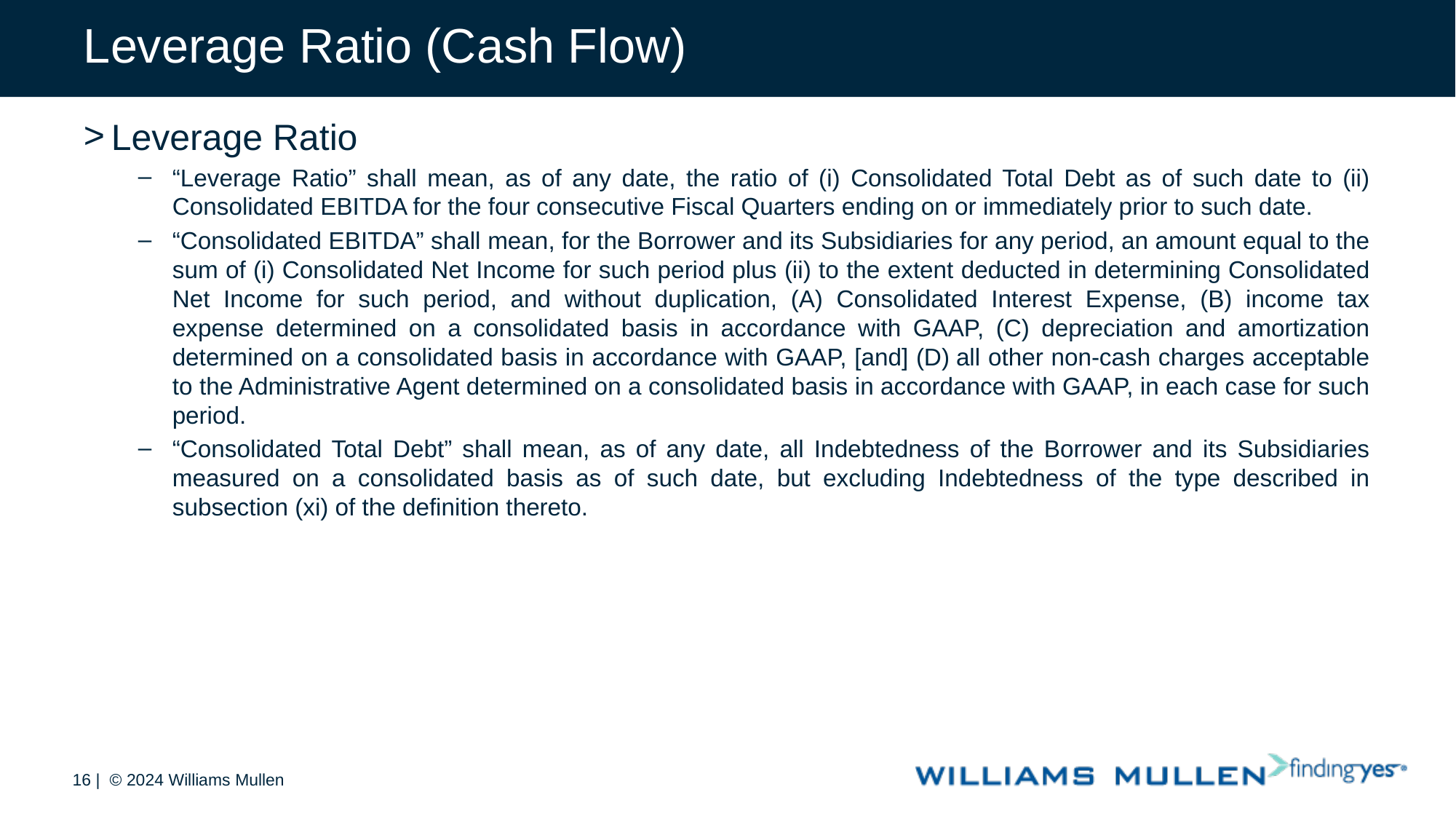

# Leverage Ratio (Cash Flow)
Leverage Ratio
“Leverage Ratio” shall mean, as of any date, the ratio of (i) Consolidated Total Debt as of such date to (ii) Consolidated EBITDA for the four consecutive Fiscal Quarters ending on or immediately prior to such date.
“Consolidated EBITDA” shall mean, for the Borrower and its Subsidiaries for any period, an amount equal to the sum of (i) Consolidated Net Income for such period plus (ii) to the extent deducted in determining Consolidated Net Income for such period, and without duplication, (A) Consolidated Interest Expense, (B) income tax expense determined on a consolidated basis in accordance with GAAP, (C) depreciation and amortization determined on a consolidated basis in accordance with GAAP, [and] (D) all other non-cash charges acceptable to the Administrative Agent determined on a consolidated basis in accordance with GAAP, in each case for such period.
“Consolidated Total Debt” shall mean, as of any date, all Indebtedness of the Borrower and its Subsidiaries measured on a consolidated basis as of such date, but excluding Indebtedness of the type described in subsection (xi) of the definition thereto.